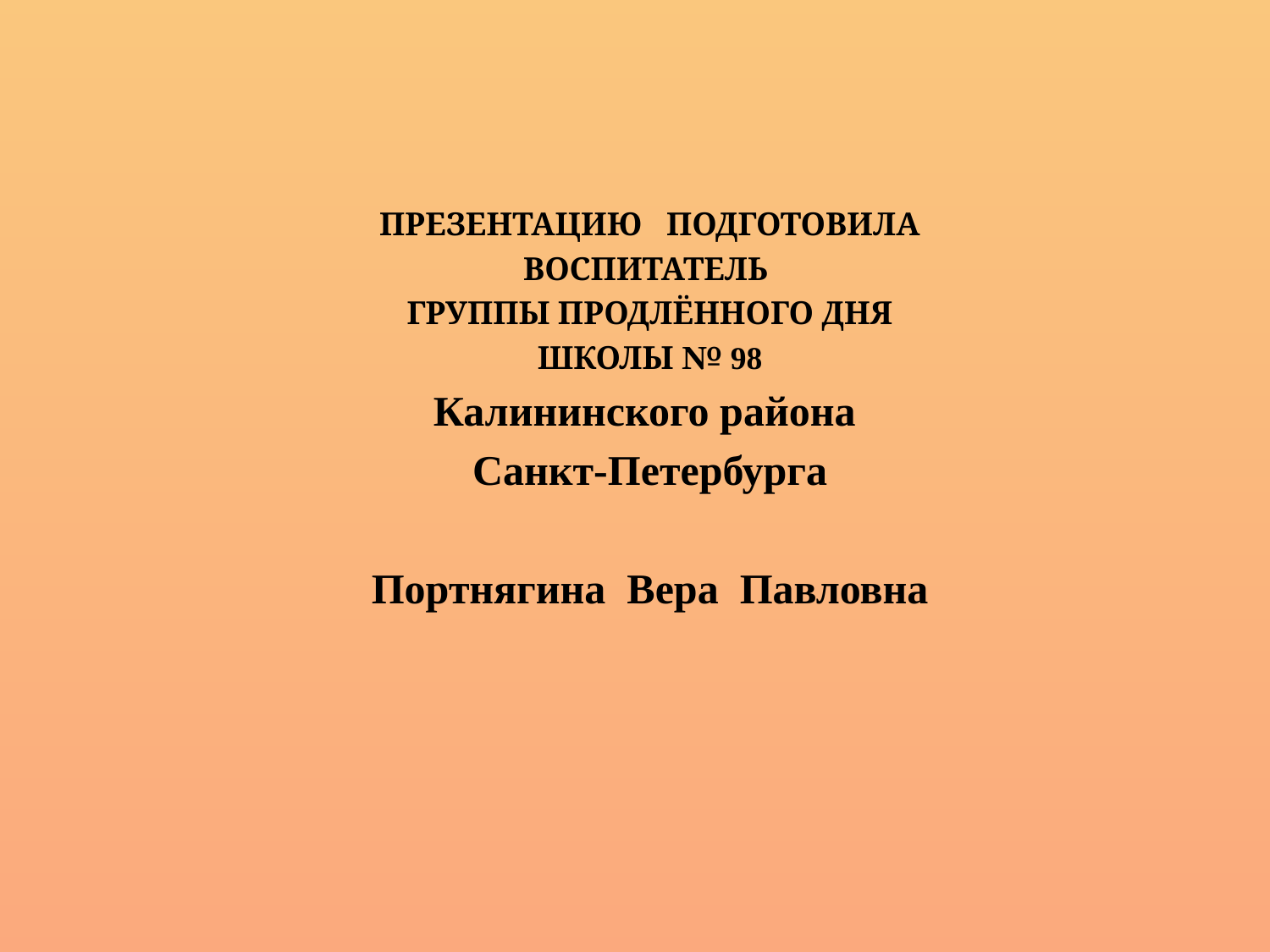

ПРЕЗЕНТАЦИЮ   ПОДГОТОВИЛА
ВОСПИТАТЕЛЬ
ГРУППЫ ПРОДЛЁННОГО ДНЯ
ШКОЛЫ № 98
Калининского района
Санкт-Петербурга

Портнягина  Вера  Павловна